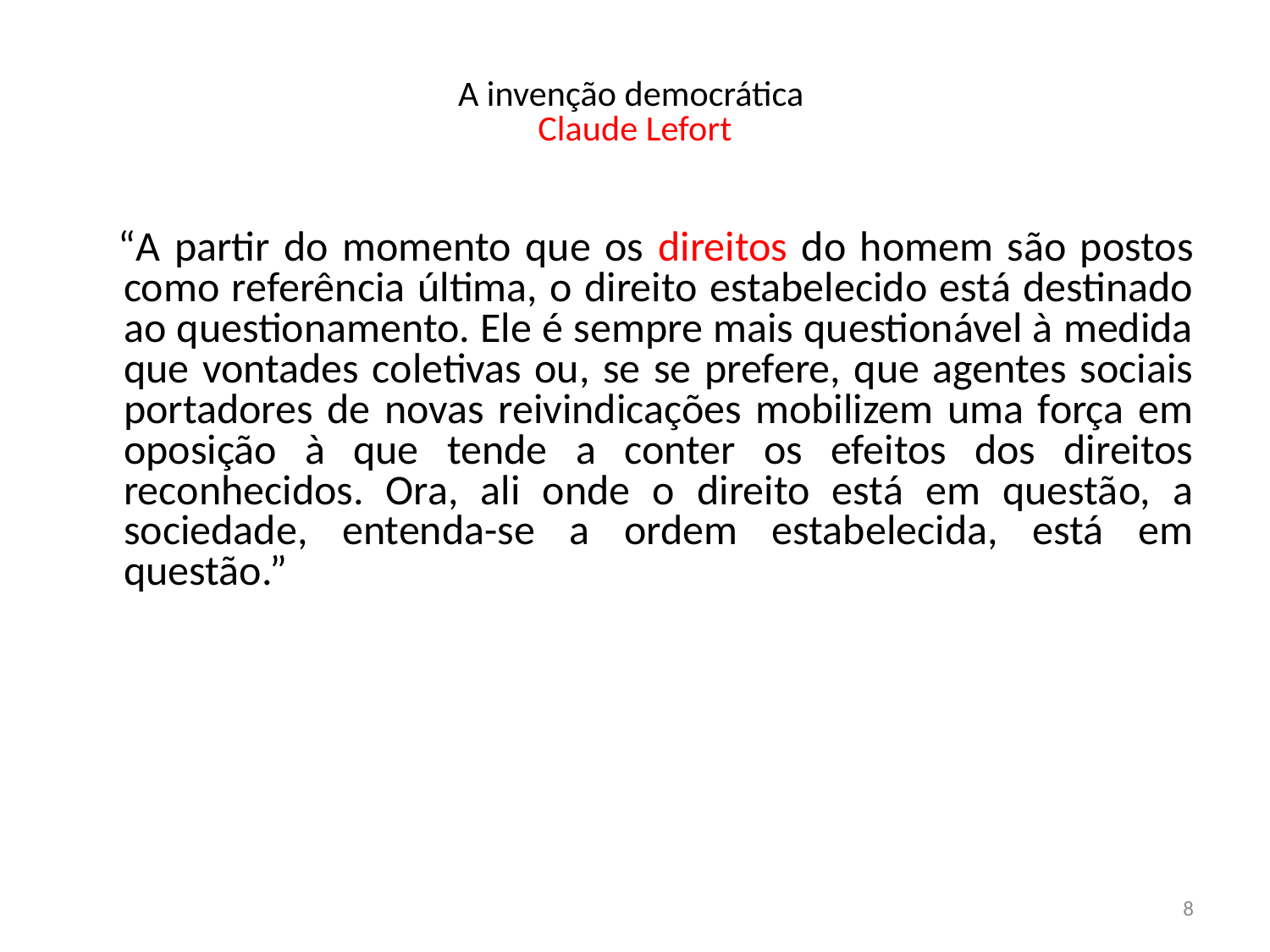

# A invenção democrática Claude Lefort
   “A partir do momento que os direitos do homem são postos como referência última, o direito estabelecido está destinado ao questionamento. Ele é sempre mais questionável à medida que vontades coletivas ou, se se prefere, que agentes sociais portadores de novas reivindicações mobilizem uma força em oposição à que tende a conter os efeitos dos direitos reconhecidos. Ora, ali onde o direito está em questão, a sociedade, entenda-se a ordem estabelecida, está em questão.”

8